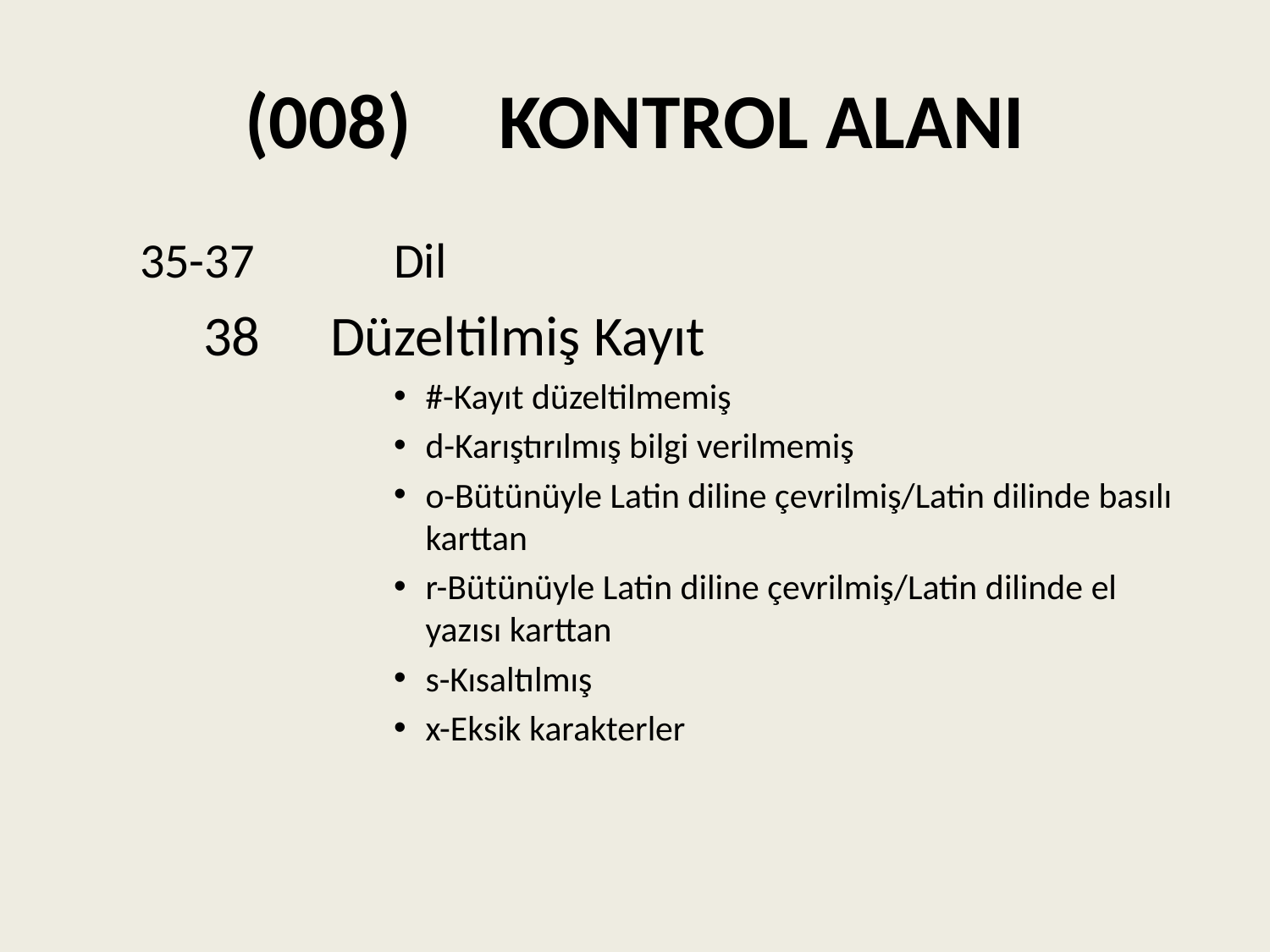

# (008) 	KONTROL ALANI
35-37  	Dil
	38	Düzeltilmiş Kayıt
#-Kayıt düzeltilmemiş
d-Karıştırılmış bilgi verilmemiş
o-Bütünüyle Latin diline çevrilmiş/Latin dilinde basılı karttan
r-Bütünüyle Latin diline çevrilmiş/Latin dilinde el yazısı karttan
s-Kısaltılmış
x-Eksik karakterler